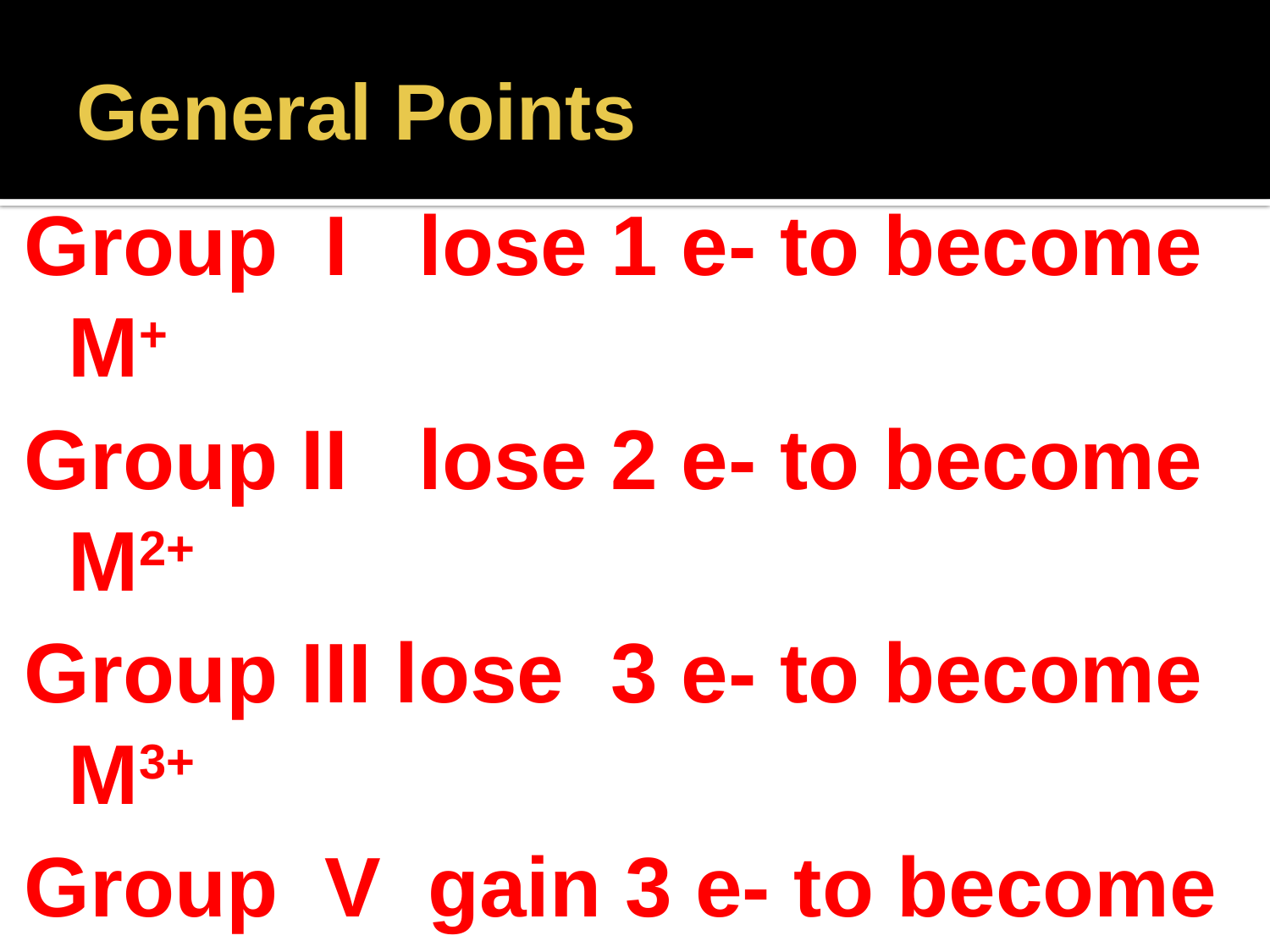

# General Points
Group  I   lose 1 e- to become M+
Group II   lose 2 e- to become M2+
Group III lose  3 e- to become M3+
Group  V  gain 3 e- to become X3-
Group VI  gain 2 e- to become X2-
Group VII gain 1 e- to become X-
There are exceptions